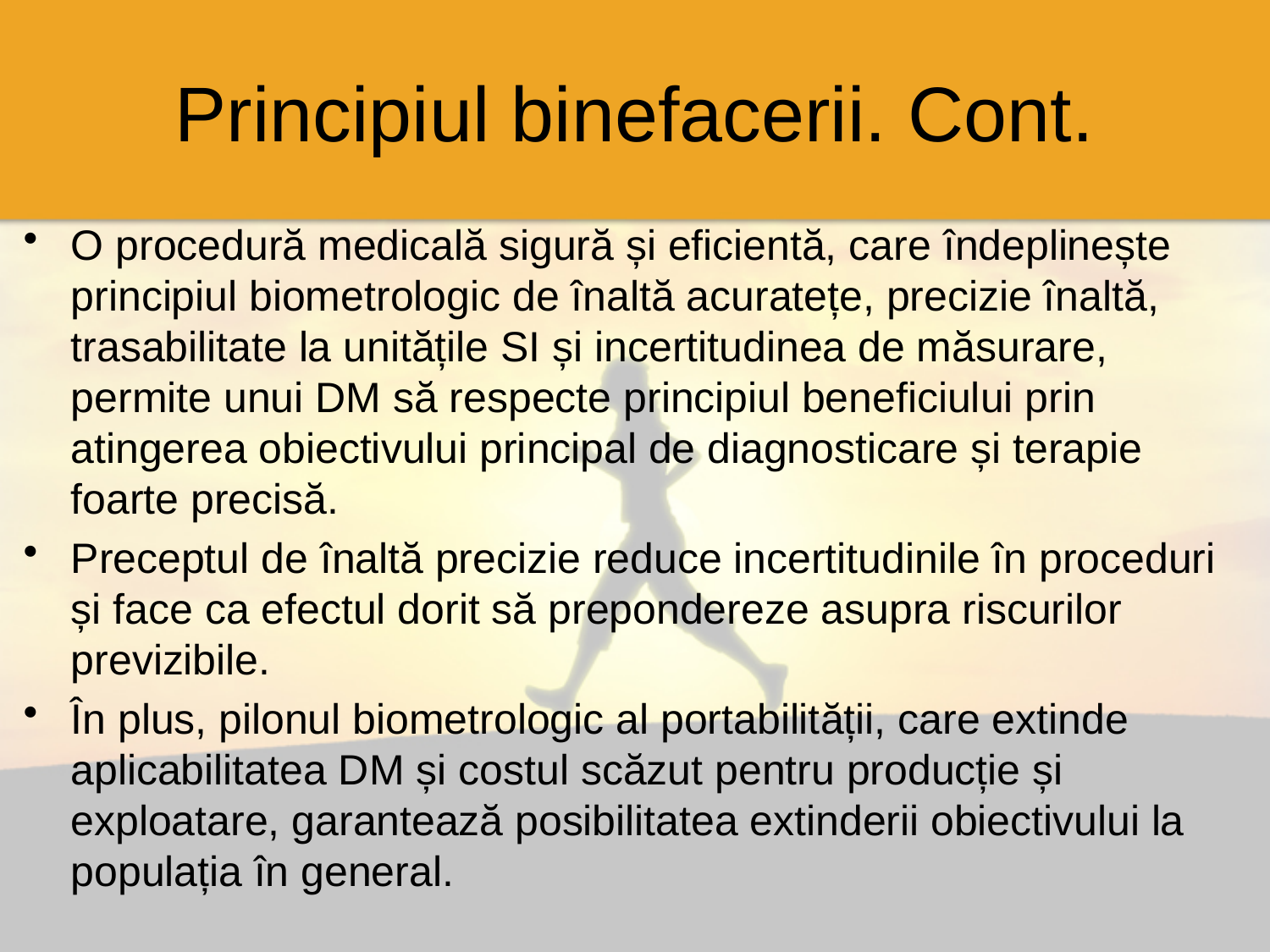

# Principiul binefacerii. Cont.
O procedură medicală sigură și eficientă, care îndeplinește principiul biometrologic de înaltă acuratețe, precizie înaltă, trasabilitate la unitățile SI și incertitudinea de măsurare, permite unui DM să respecte principiul beneficiului prin atingerea obiectivului principal de diagnosticare și terapie foarte precisă.
Preceptul de înaltă precizie reduce incertitudinile în proceduri și face ca efectul dorit să prepondereze asupra riscurilor previzibile.
În plus, pilonul biometrologic al portabilității, care extinde aplicabilitatea DM și costul scăzut pentru producție și exploatare, garantează posibilitatea extinderii obiectivului la populația în general.